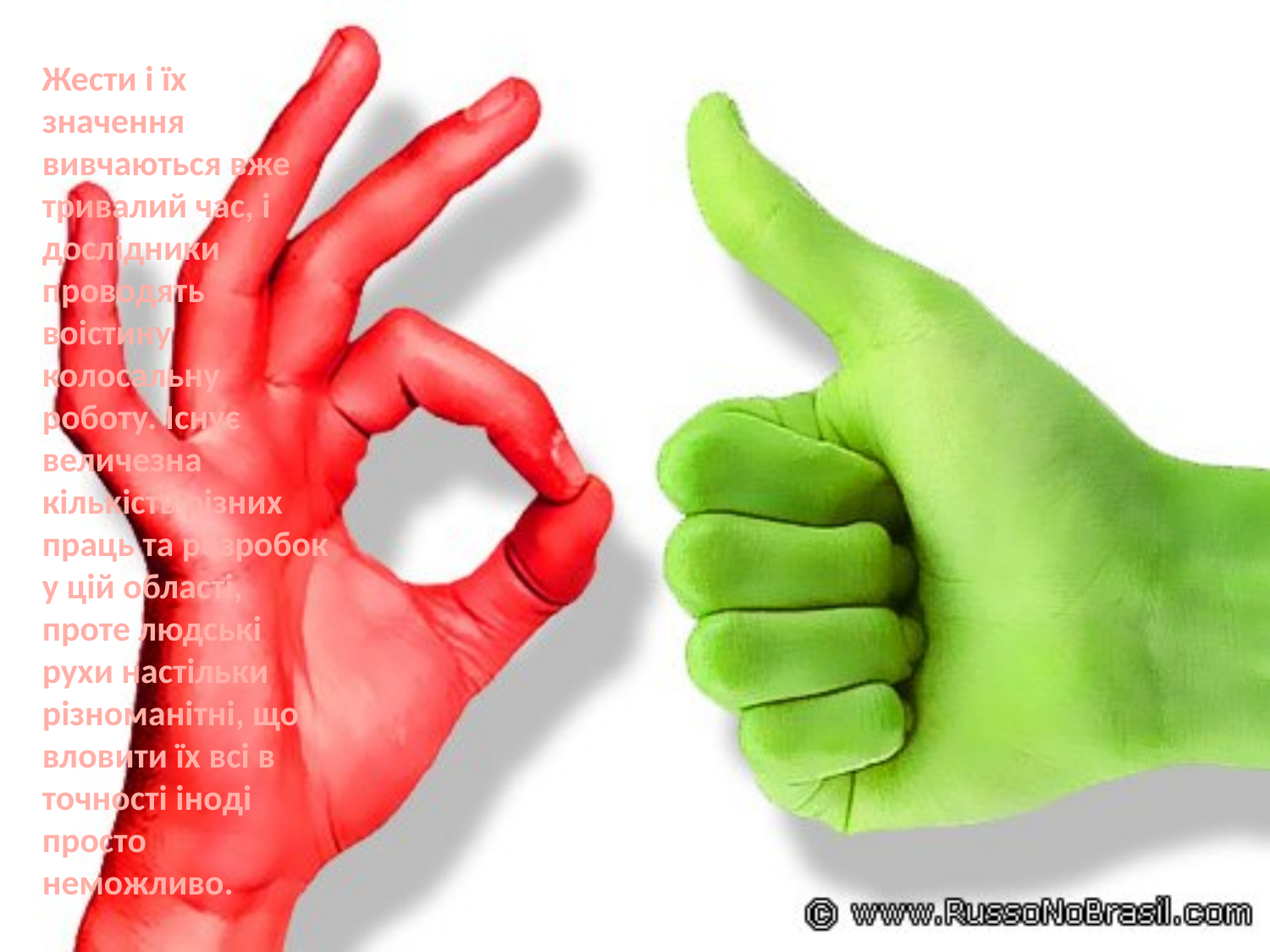

Жести і їх значення вивчаються вже тривалий час, і дослідники проводять воістину колосальну роботу. Існує величезна кількість різних праць та розробок у цій області, проте людські рухи настільки різноманітні, що вловити їх всі в точності іноді просто неможливо.